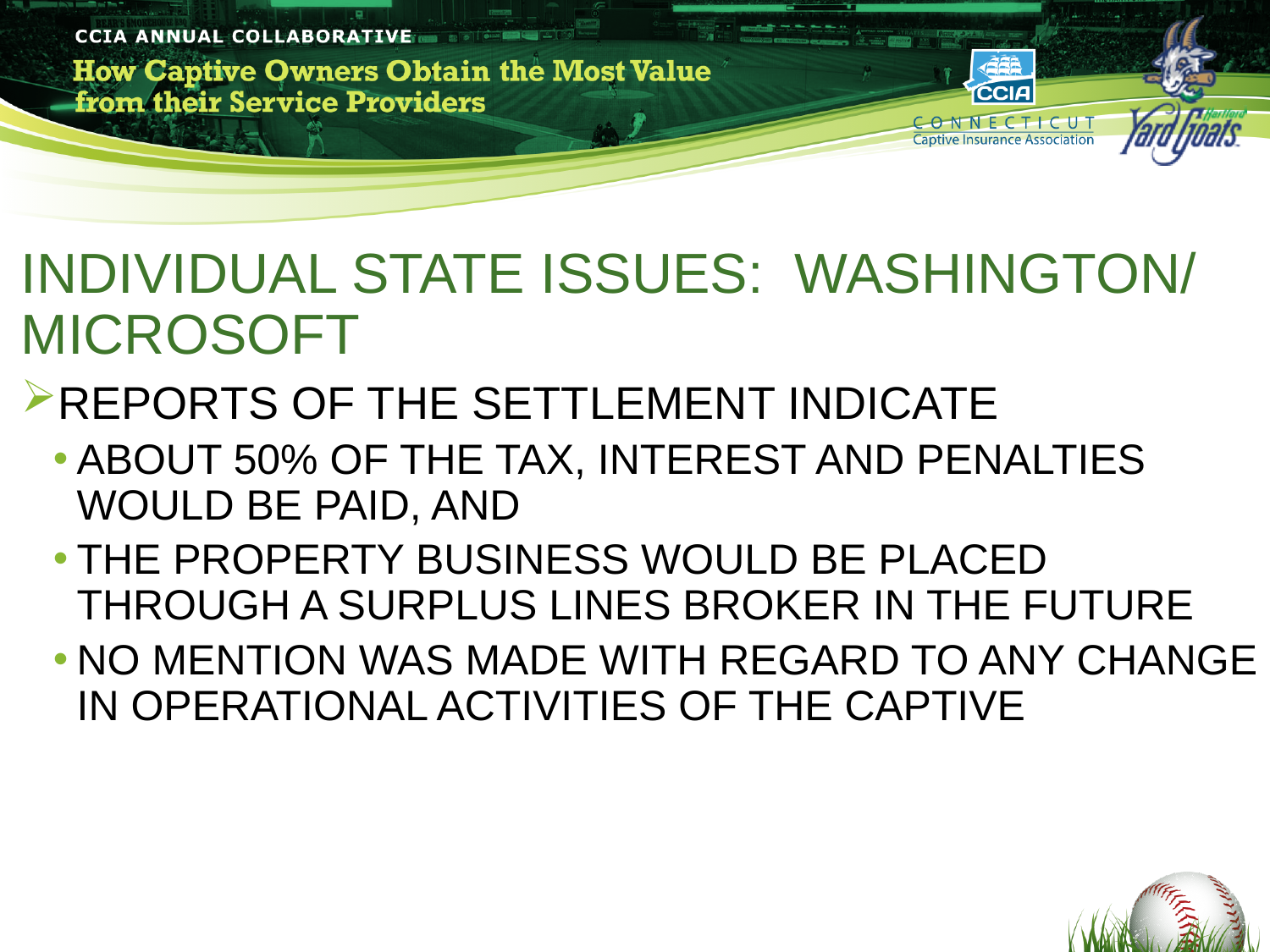

# INDIVIDUAL STATE ISSUES:  WASHINGTON/ MICROSOFT
REPORTS OF THE SETTLEMENT INDICATE
ABOUT 50% OF THE TAX, INTEREST AND PENALTIES WOULD BE PAID, AND
THE PROPERTY BUSINESS WOULD BE PLACED THROUGH A SURPLUS LINES BROKER IN THE FUTURE
NO MENTION WAS MADE WITH REGARD TO ANY CHANGE IN OPERATIONAL ACTIVITIES OF THE CAPTIVE